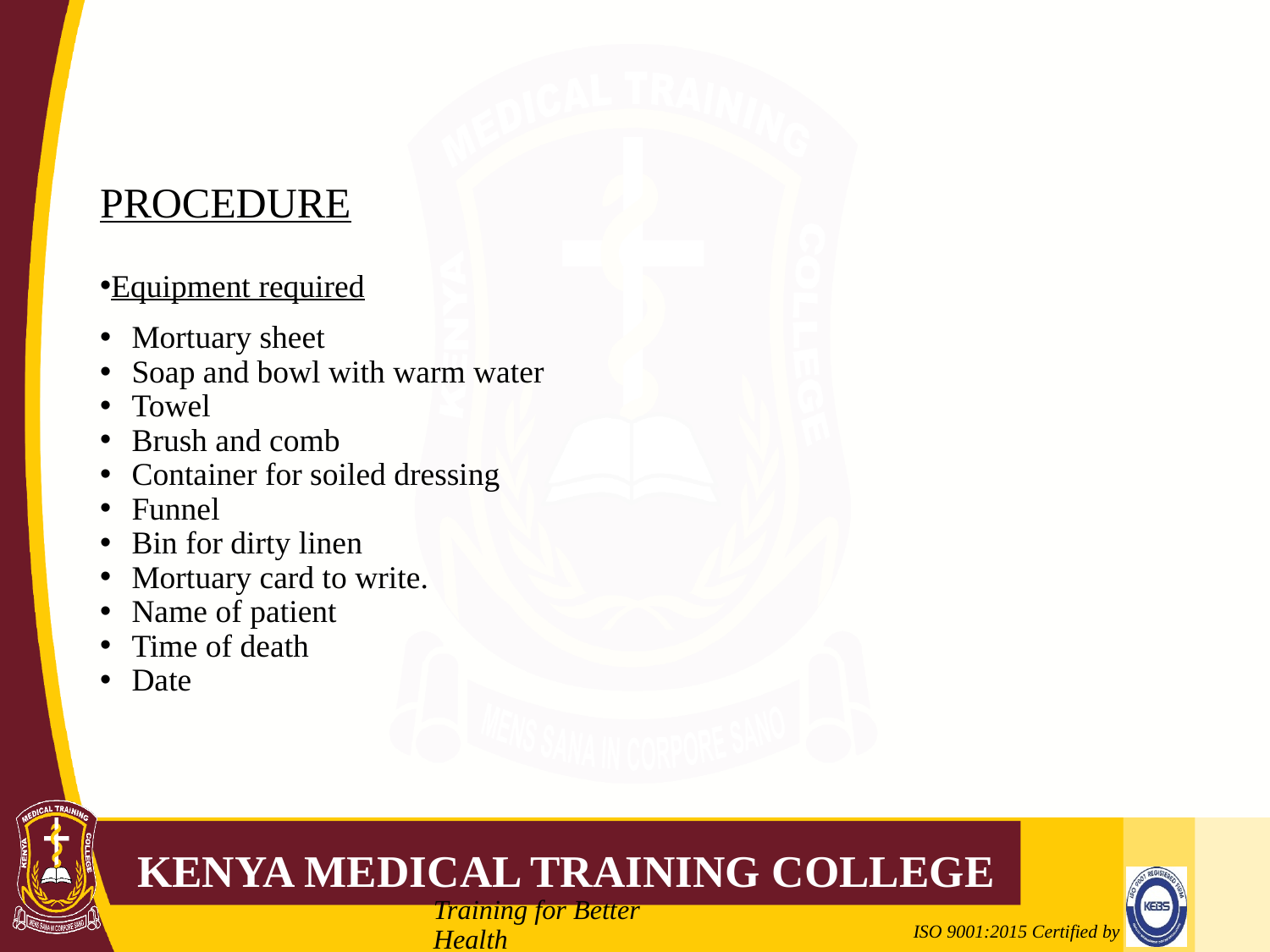

# PROCEDURE
Equipment required
Mortuary sheet
Soap and bowl with warm water
Towel
Brush and comb
Container for soiled dressing
Funnel
Bin for dirty linen
Mortuary card to write.
Name of patient
Time of death
Date